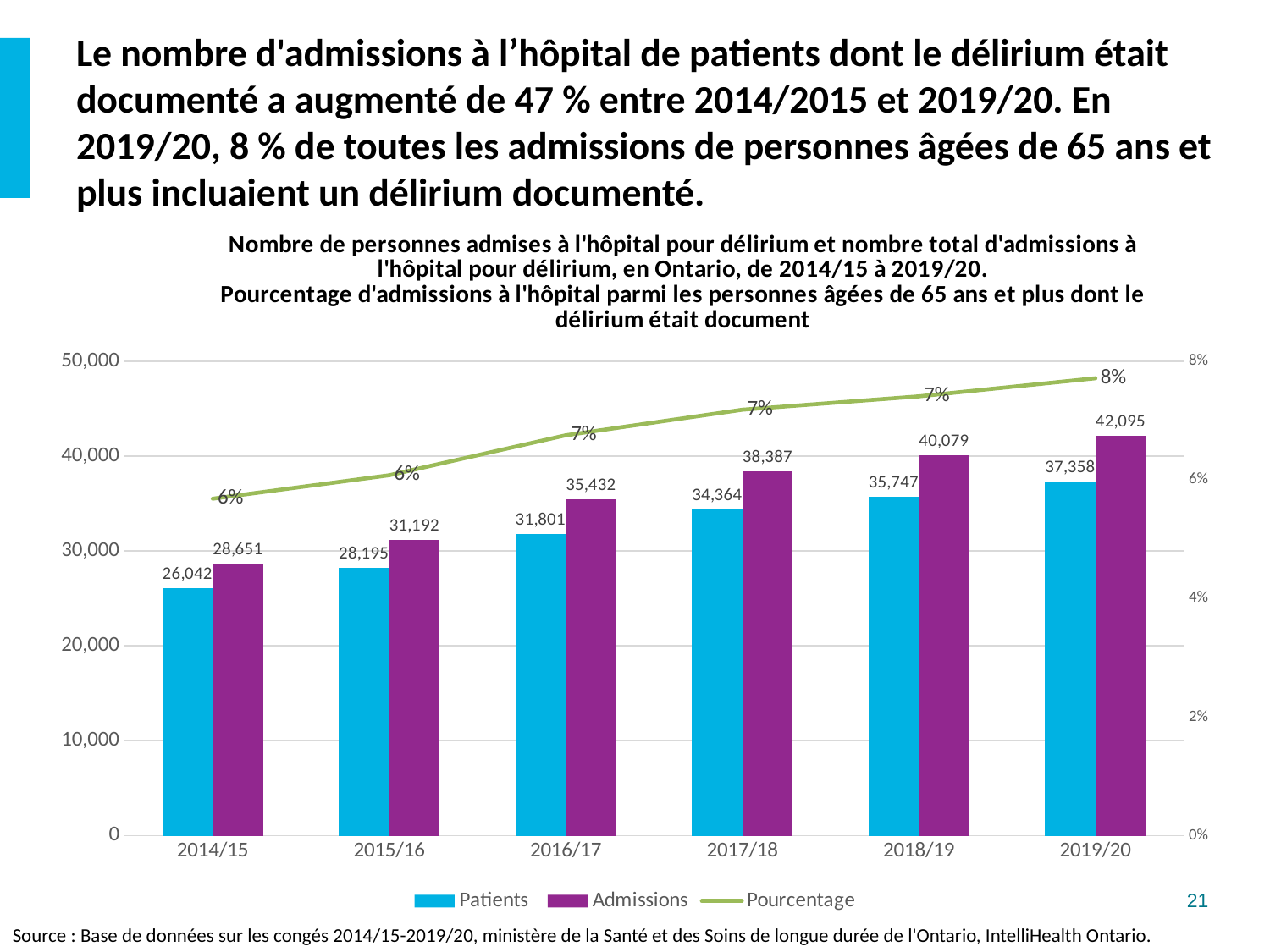

# Le nombre d'admissions à l’hôpital de patients dont le délirium était documenté a augmenté de 47 % entre 2014/2015 et 2019/20. En 2019/20, 8 % de toutes les admissions de personnes âgées de 65 ans et plus incluaient un délirium documenté.

### Chart: Nombre de personnes admises à l'hôpital pour délirium et nombre total d'admissions à l'hôpital pour délirium, en Ontario, de 2014/15 à 2019/20.
Pourcentage d'admissions à l'hôpital parmi les personnes âgées de 65 ans et plus dont le délirium était document

| Category | Patients  | Admissions | Pourcentage |
|---|---|---|---|
| 2014/15 | 26042.0 | 28651.0 | 0.05681637590055093 |
| 2015/16 | 28195.0 | 31192.0 | 0.060767816664808655 |
| 2016/17 | 31801.0 | 35432.0 | 0.06750963237328905 |
| 2017/18 | 34364.0 | 38387.0 | 0.07181141913834613 |
| 2018/19 | 35747.0 | 40079.0 | 0.07407733999946682 |
| 2019/20 | 37358.0 | 42095.0 | 0.07712084856141314 |
Source : Base de données sur les congés 2014/15-2019/20, ministère de la Santé et des Soins de longue durée de l'Ontario, IntelliHealth Ontario.